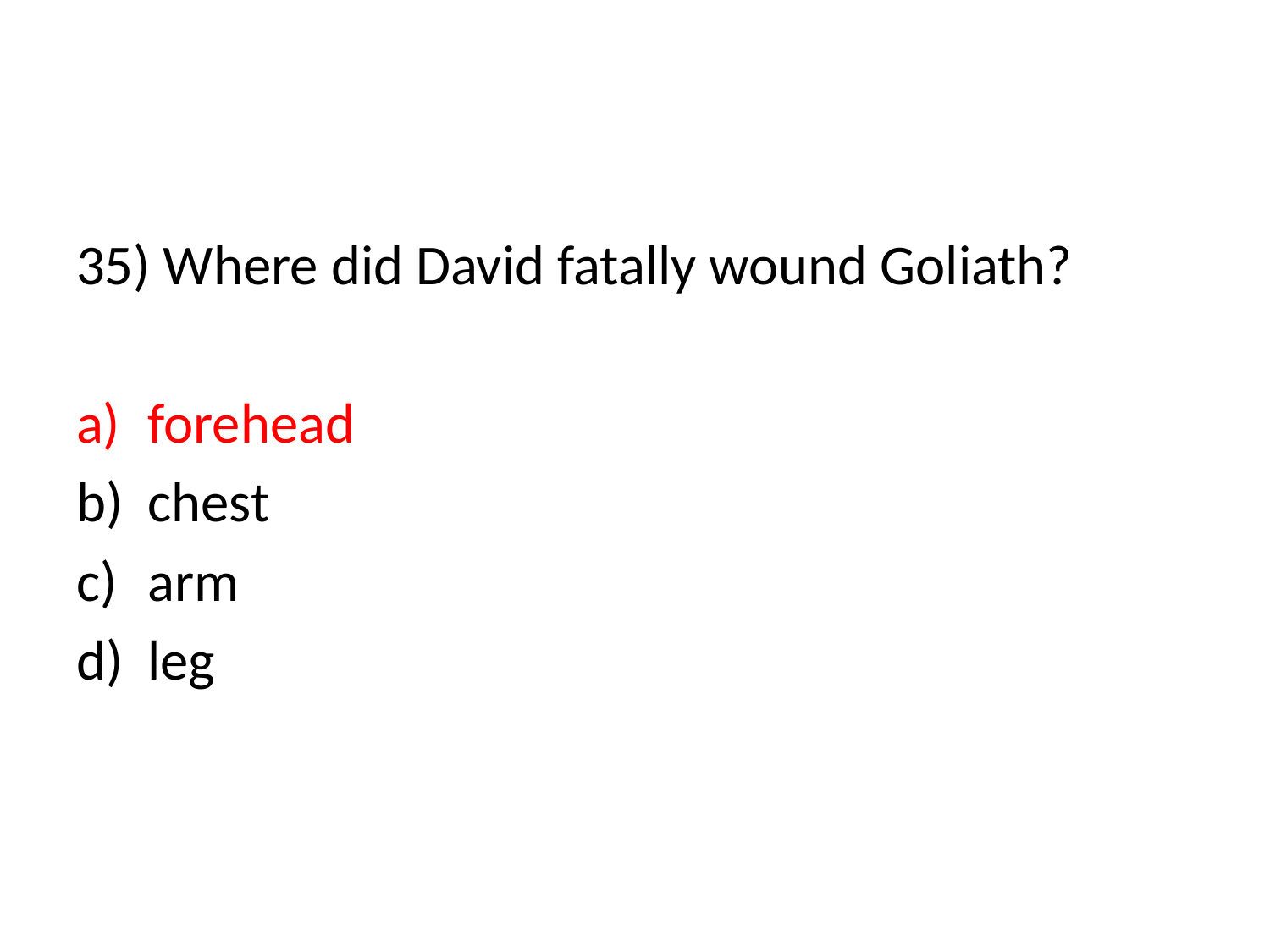

#
35) Where did David fatally wound Goliath?

forehead
chest
arm
leg